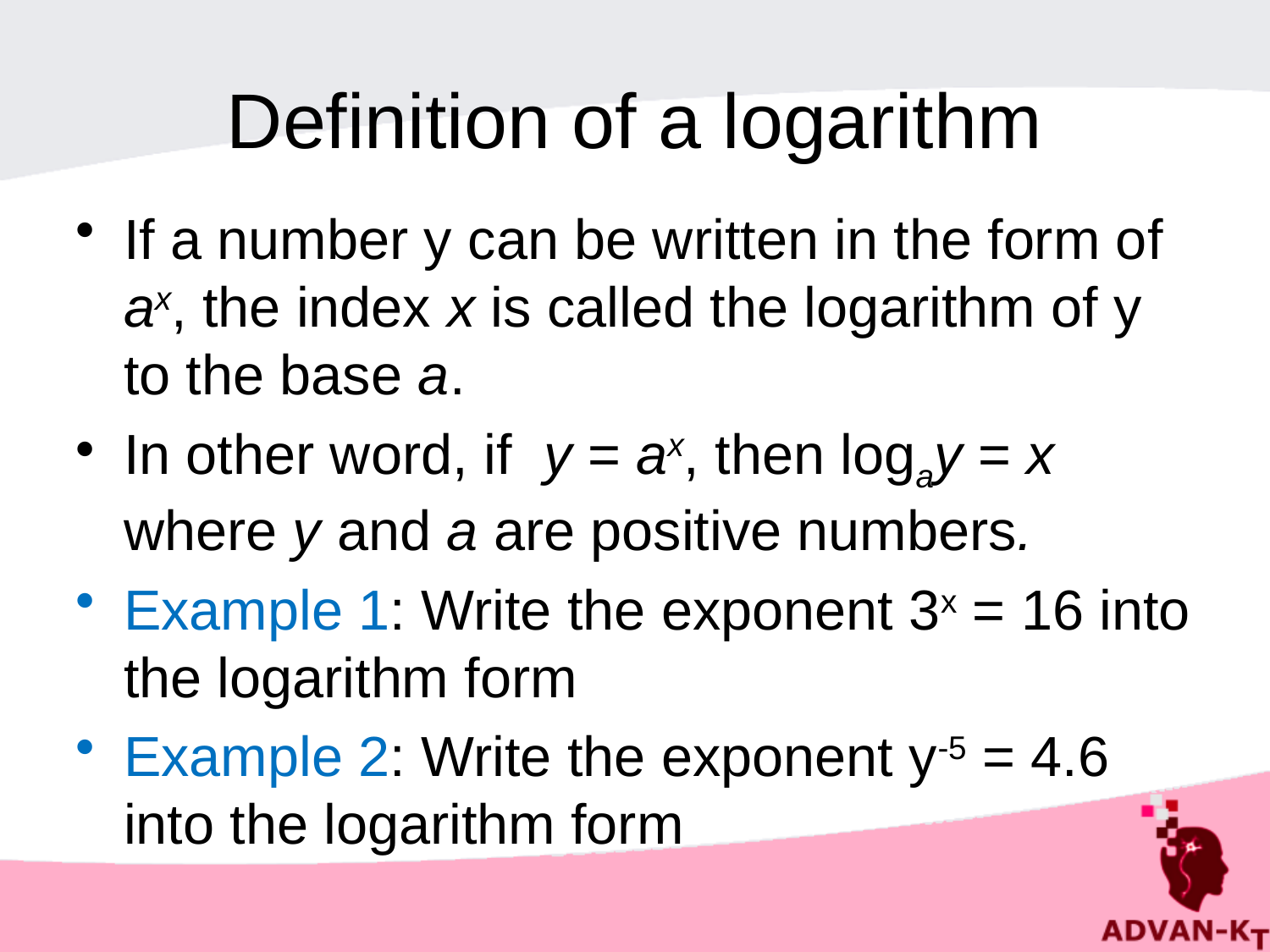

# Definition of a logarithm
If a number y can be written in the form of ax, the index x is called the logarithm of y to the base a.
In other word, if  y = ax, then logay = x where y and a are positive numbers.
Example 1: Write the exponent 3x = 16 into the logarithm form
Example 2: Write the exponent y-5 = 4.6 into the logarithm form